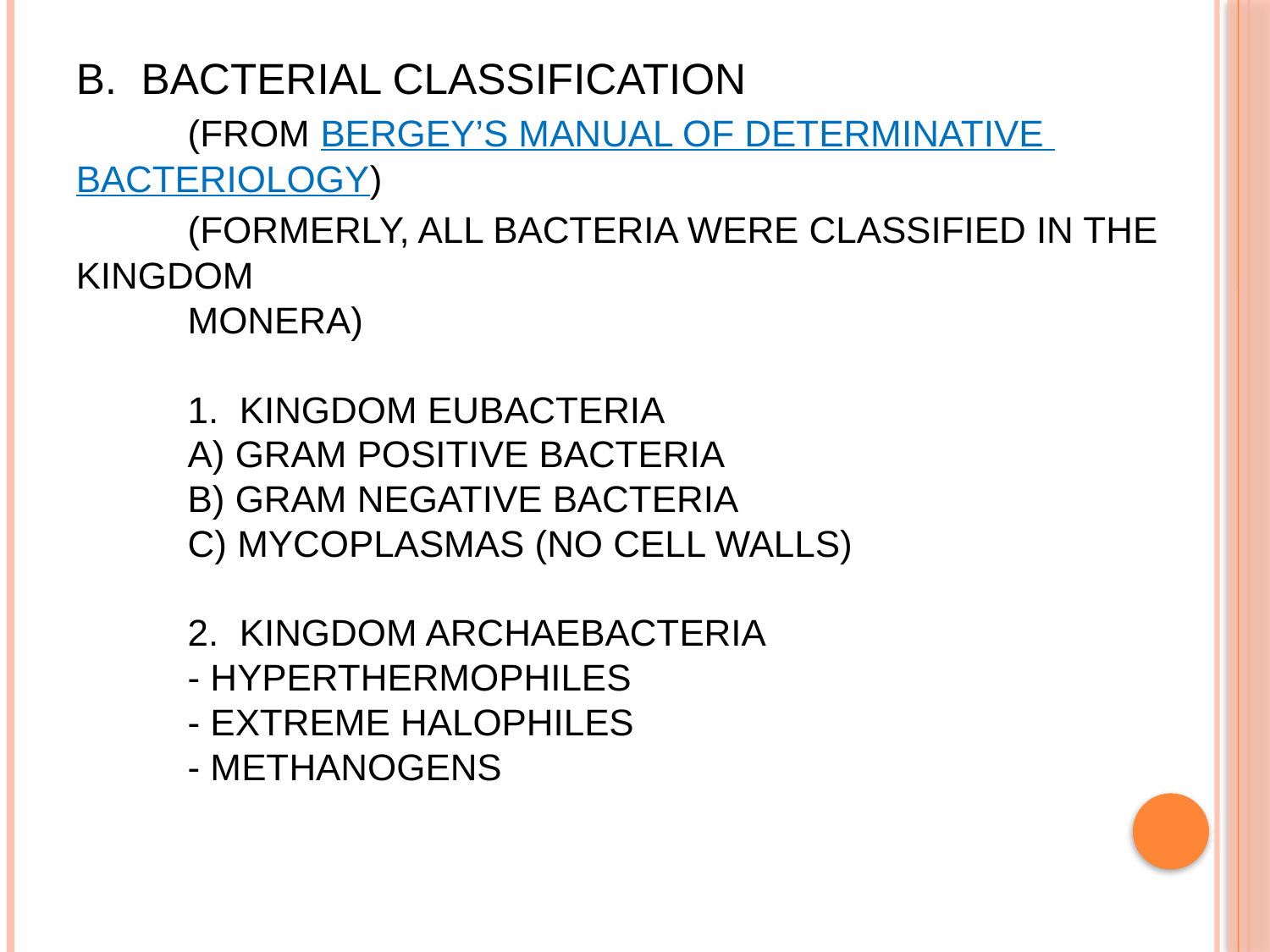

# B.  Bacterial Classification (from Bergey’s Manual of Determinative 				Bacteriology) (formerly, all bacteria were classified in the kingdom MONERA) 1.  Kingdom Eubacteria a) Gram positive bacteria b) Gram negative bacteria c) Mycoplasmas (no cell walls) 2.  Kingdom Archaebacteria - hyperthermophiles - extreme halophiles - methanogens